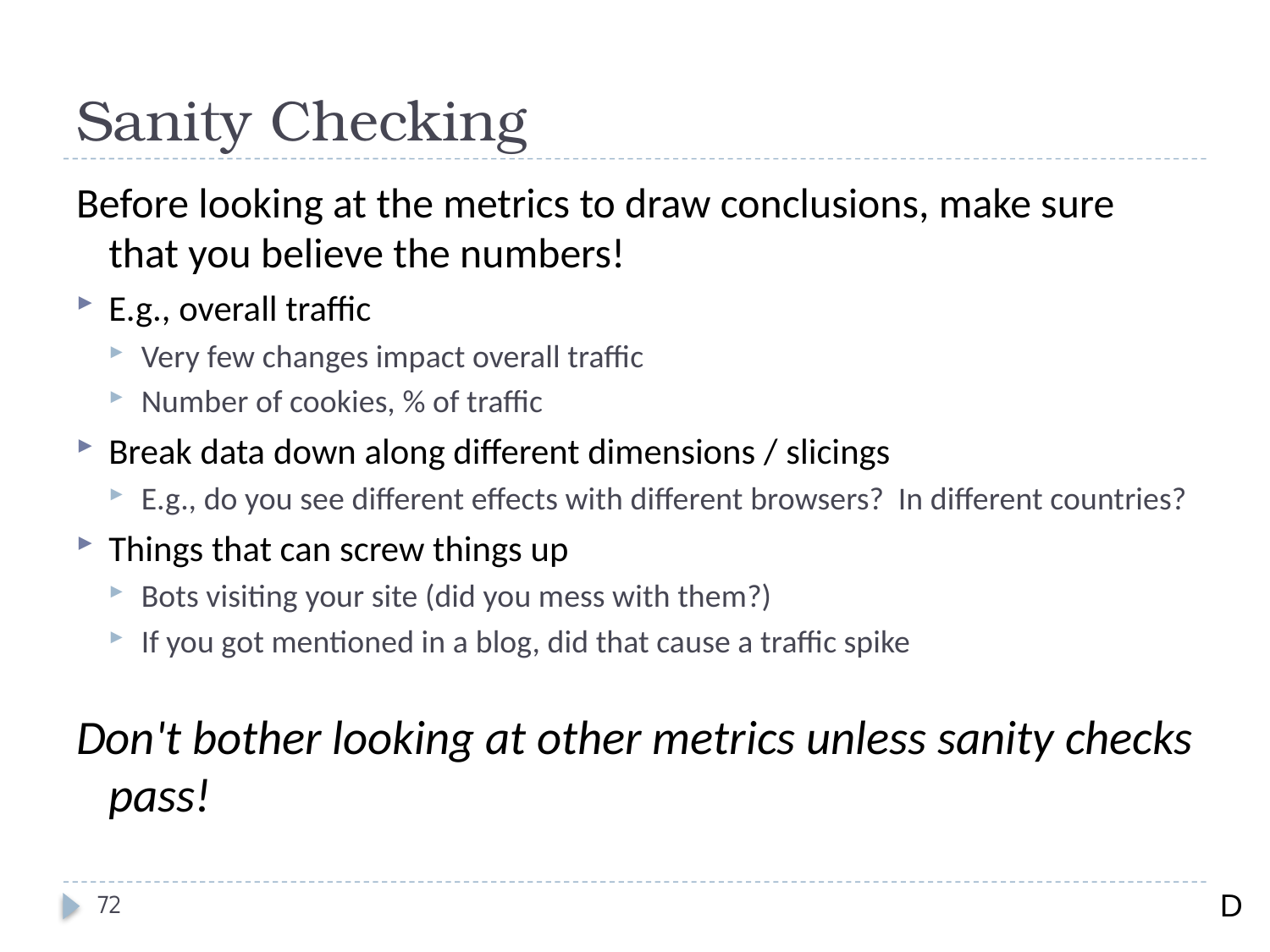

# Sanity Checking
Before looking at the metrics to draw conclusions, make sure that you believe the numbers!
E.g., overall traffic
Very few changes impact overall traffic
Number of cookies, % of traffic
Break data down along different dimensions / slicings
E.g., do you see different effects with different browsers?  In different countries?
Things that can screw things up
Bots visiting your site (did you mess with them?)
If you got mentioned in a blog, did that cause a traffic spike
Don't bother looking at other metrics unless sanity checks pass!
D
72